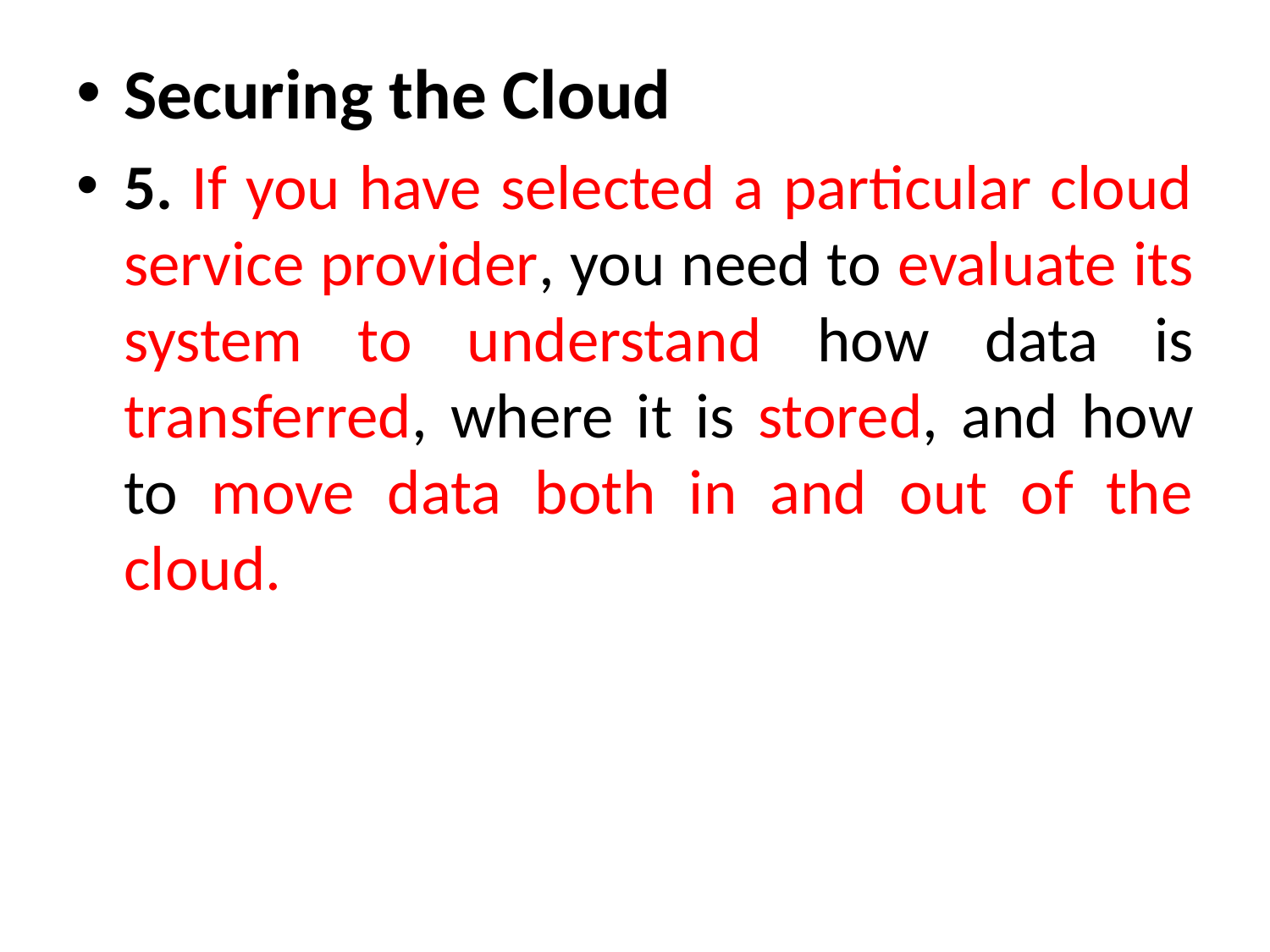

Securing the Cloud
5. If you have selected a particular cloud service provider, you need to evaluate its system to understand how data is transferred, where it is stored, and how to move data both in and out of the cloud.